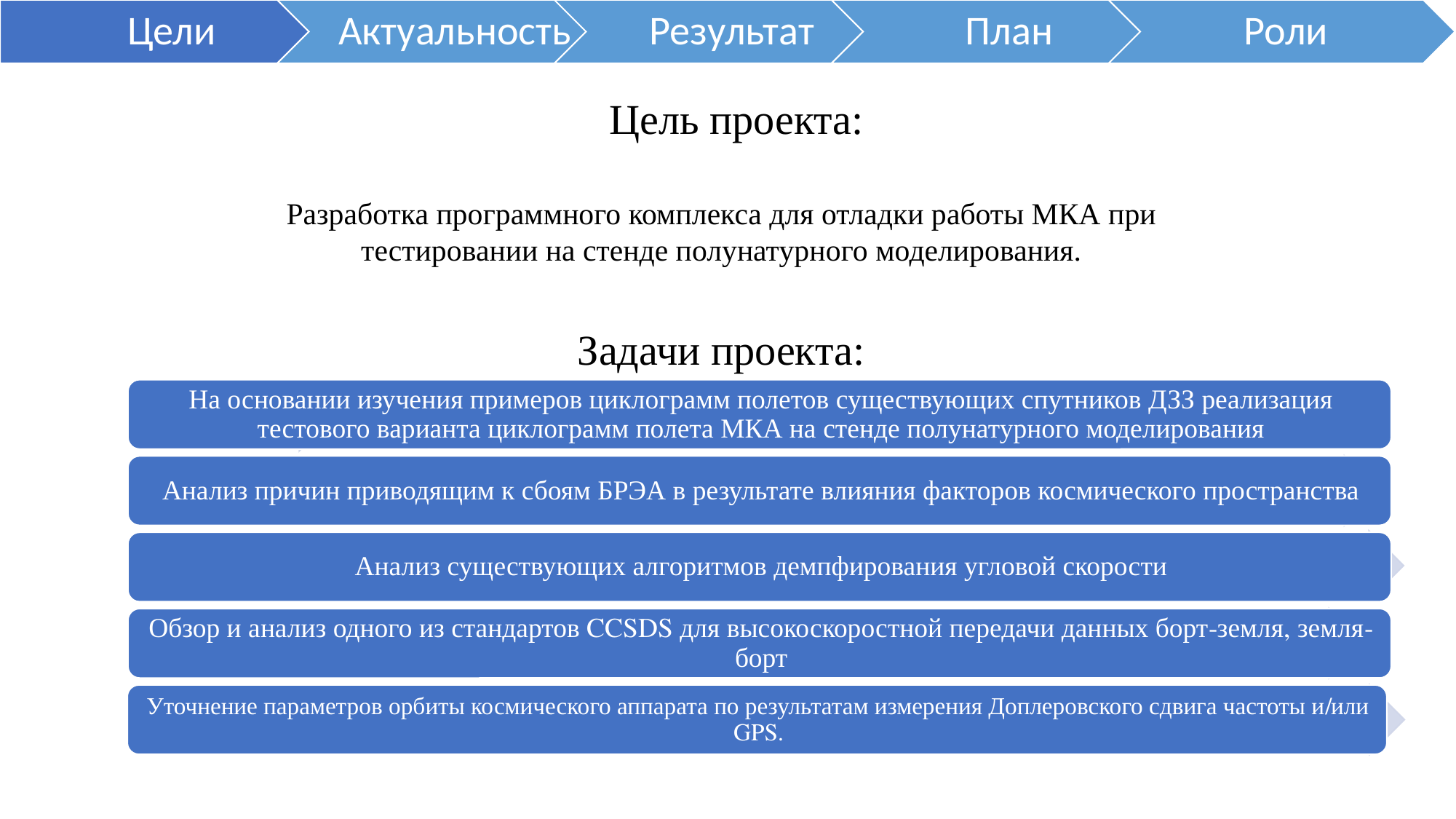

Цели
Актуальность
Результат
План
Роли
Цель проекта:
Разработка программного комплекса для отладки работы МКА при тестировании на стенде полунатурного моделирования.
Задачи проекта:
На основании изучения примеров циклограмм полетов существующих спутников ДЗЗ реализация тестового варианта циклограмм полета МКА на стенде полунатурного моделирования
Анализ причин приводящим к сбоям БРЭА в результате влияния факторов космического пространства
Анализ существующих алгоритмов демпфирования угловой скорости
Обзор и анализ одного из стандартов CCSDS для высокоскоростной передачи данных борт-земля, земля-борт
Уточнение параметров орбиты космического аппарата по результатам измерения Доплеровского сдвига частоты и/или GPS.